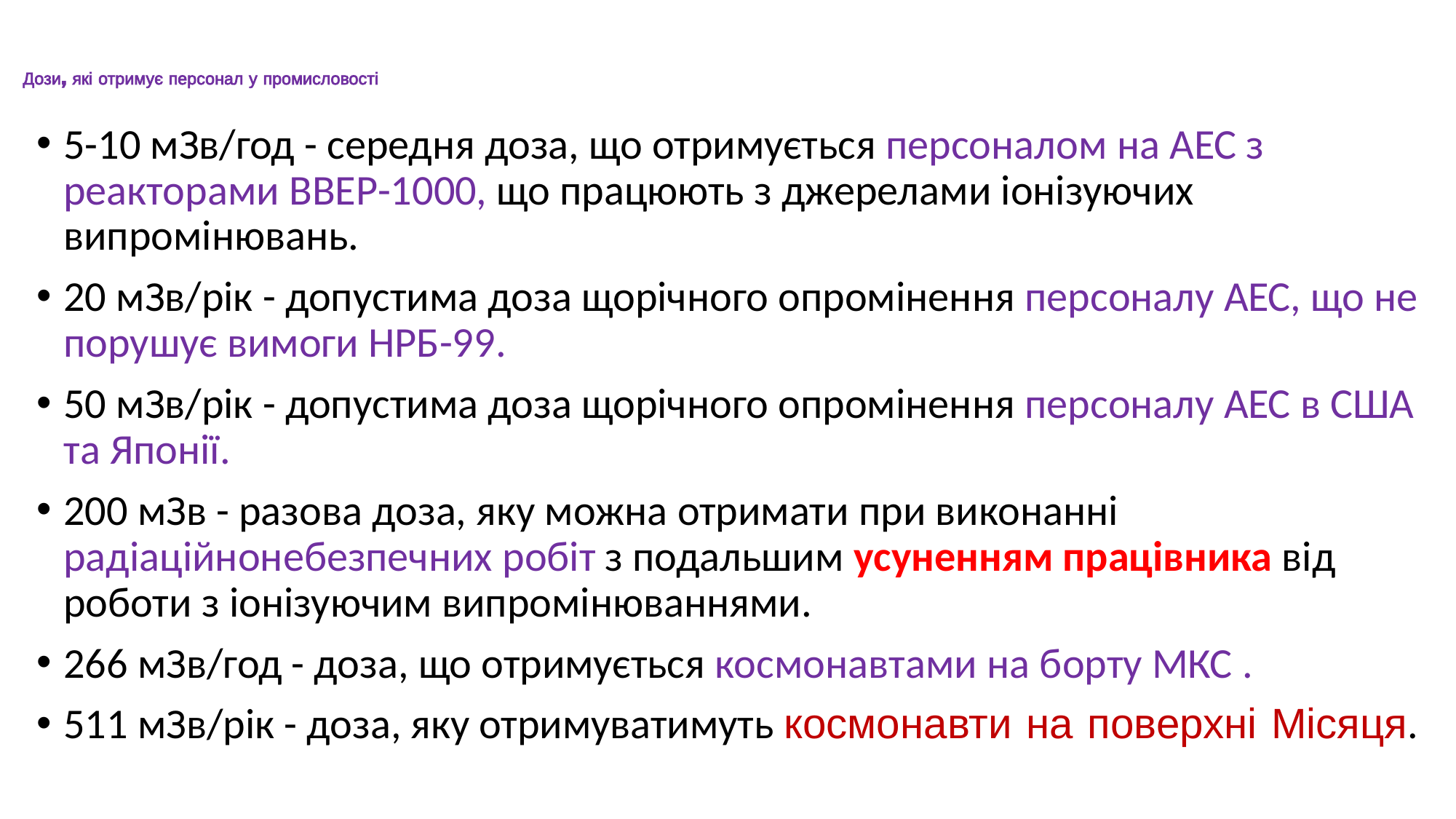

# Дози, які отримує персонал у промисловості
5-10 мЗв/год - середня доза, що отримується персоналом на АЕС з реакторами ВВЕР-1000, що працюють з джерелами іонізуючих випромінювань.
20 мЗв/рік - допустима доза щорічного опромінення персоналу АЕС, що не порушує вимоги НРБ-99.
50 мЗв/рік - допустима доза щорічного опромінення персоналу АЕС в США та Японії.
200 мЗв - разова доза, яку можна отримати при виконанні радіаційнонебезпечних робіт з подальшим усуненням працівника від роботи з іонізуючим випромінюваннями.
266 мЗв/год - доза, що отримується космонавтами на борту МКС .
511 мЗв/рік - доза, яку отримуватимуть космонавти на поверхні Місяця.